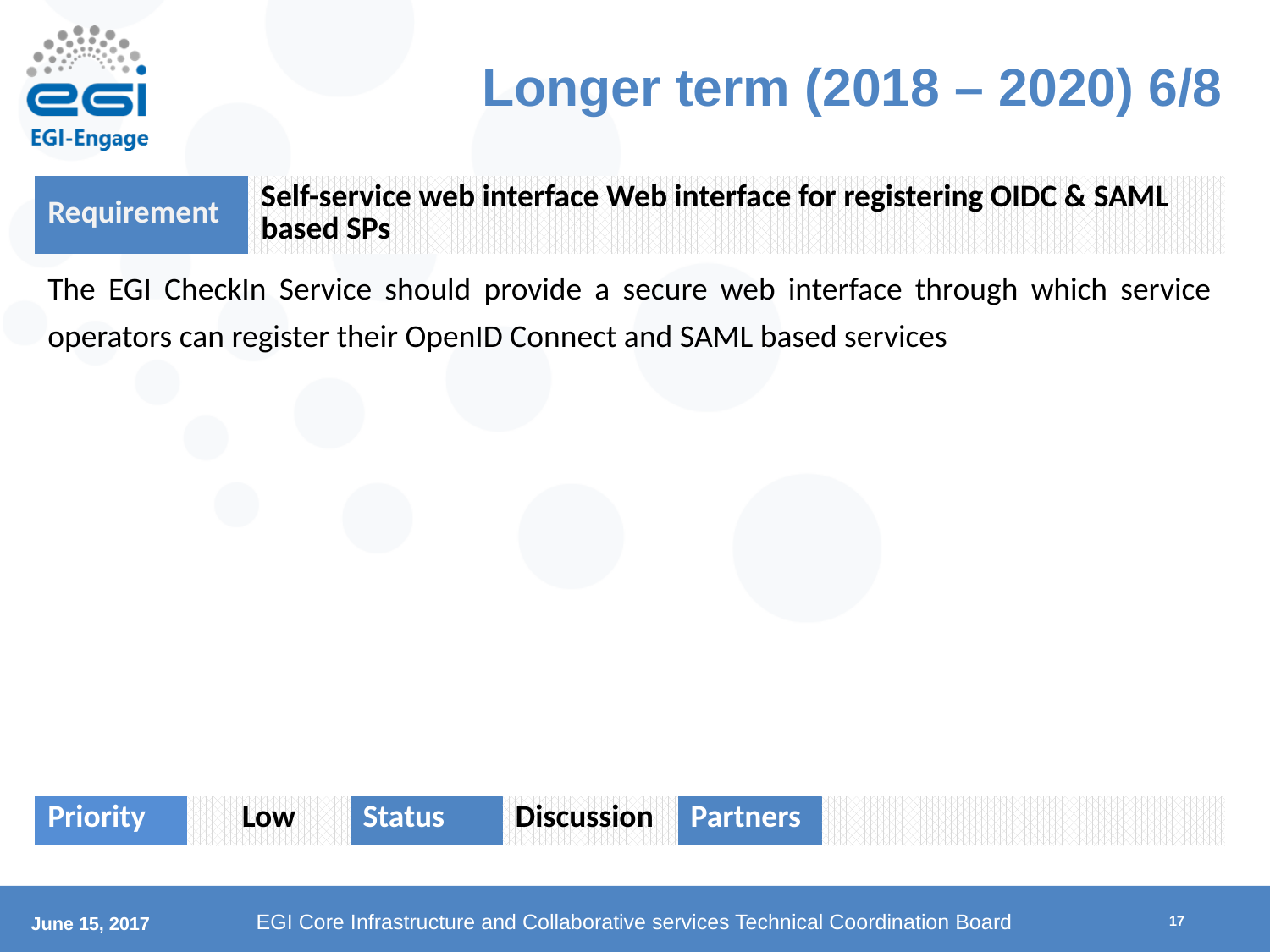

# Longer term (2018 – 2020) 6/8
| Requirement |  | Self-service web interface Web interface for registering OIDC & SAML based SPs |  |  |  |  |
| --- | --- | --- | --- | --- | --- | --- |
| The EGI CheckIn Service should provide a secure web interface through which service operators can register their OpenID Connect and SAML based services |  |  |  |  |  |  |
| Priority | Low |  | Status | Discussion | Partners |  |
EGI Core Infrastructure and Collaborative services Technical Coordination Board